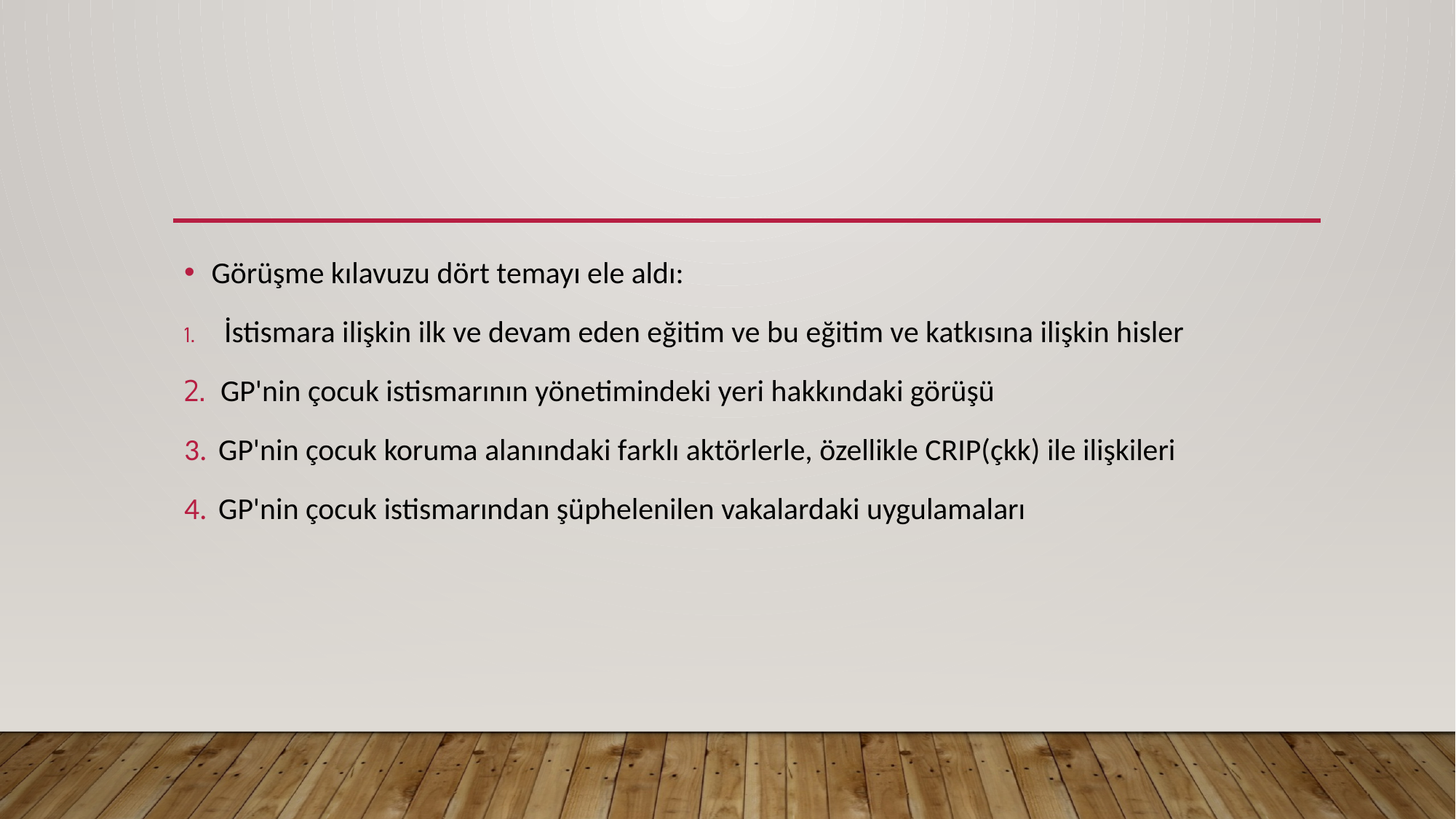

Görüşme kılavuzu dört temayı ele aldı:
  İstismara ilişkin ilk ve devam eden eğitim ve bu eğitim ve katkısına ilişkin hisler
 GP'nin çocuk istismarının yönetimindeki yeri hakkındaki görüşü
 GP'nin çocuk koruma alanındaki farklı aktörlerle, özellikle CRIP(çkk) ile ilişkileri
 GP'nin çocuk istismarından şüphelenilen vakalardaki uygulamaları